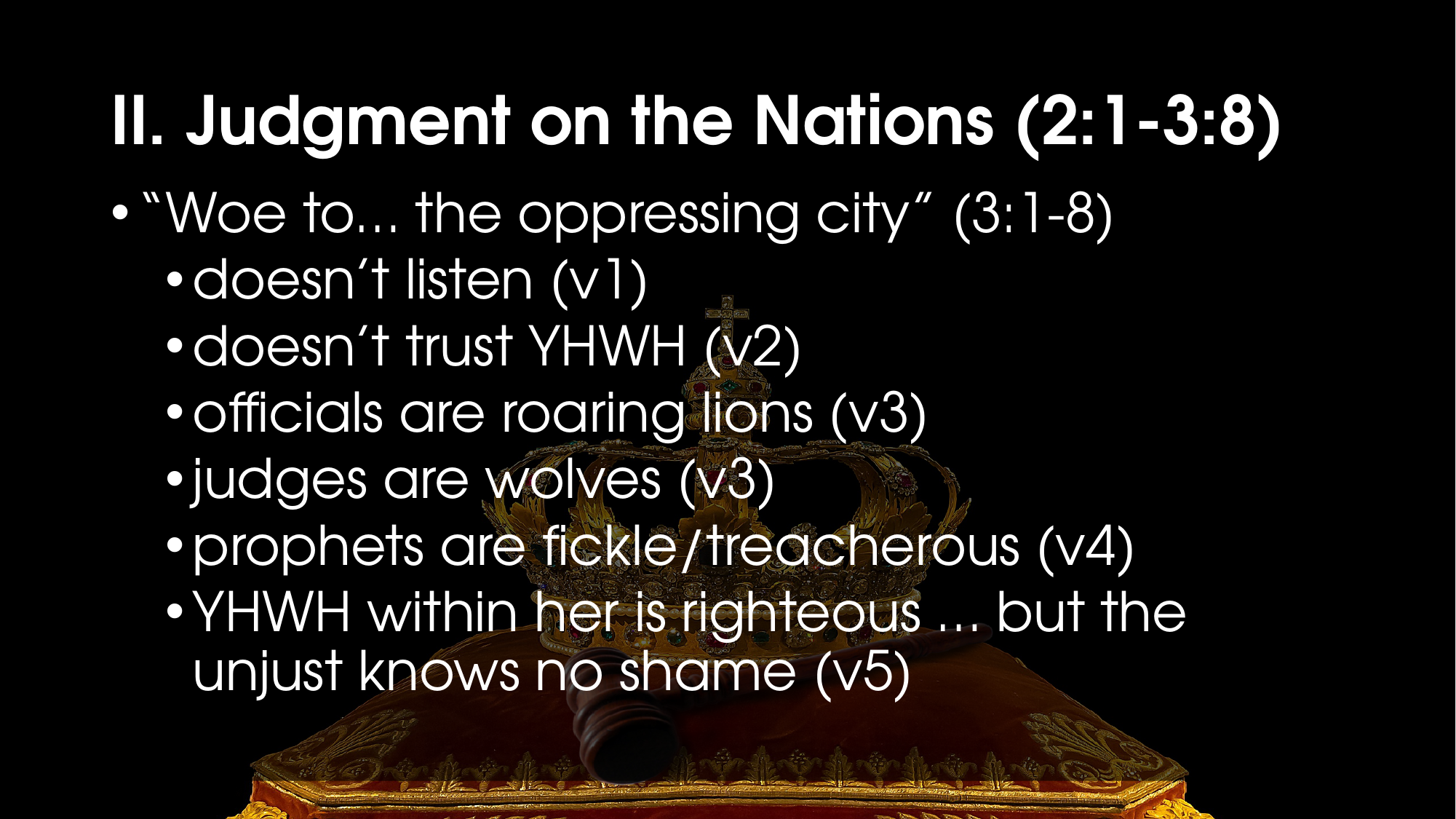

# II. Judgment on the Nations (2:1-3:8)
“Woe to… the oppressing city” (3:1-8)
doesn’t listen (v1)
doesn’t trust YHWH (v2)
officials are roaring lions (v3)
judges are wolves (v3)
prophets are fickle/treacherous (v4)
YHWH within her is righteous … but the unjust knows no shame (v5)